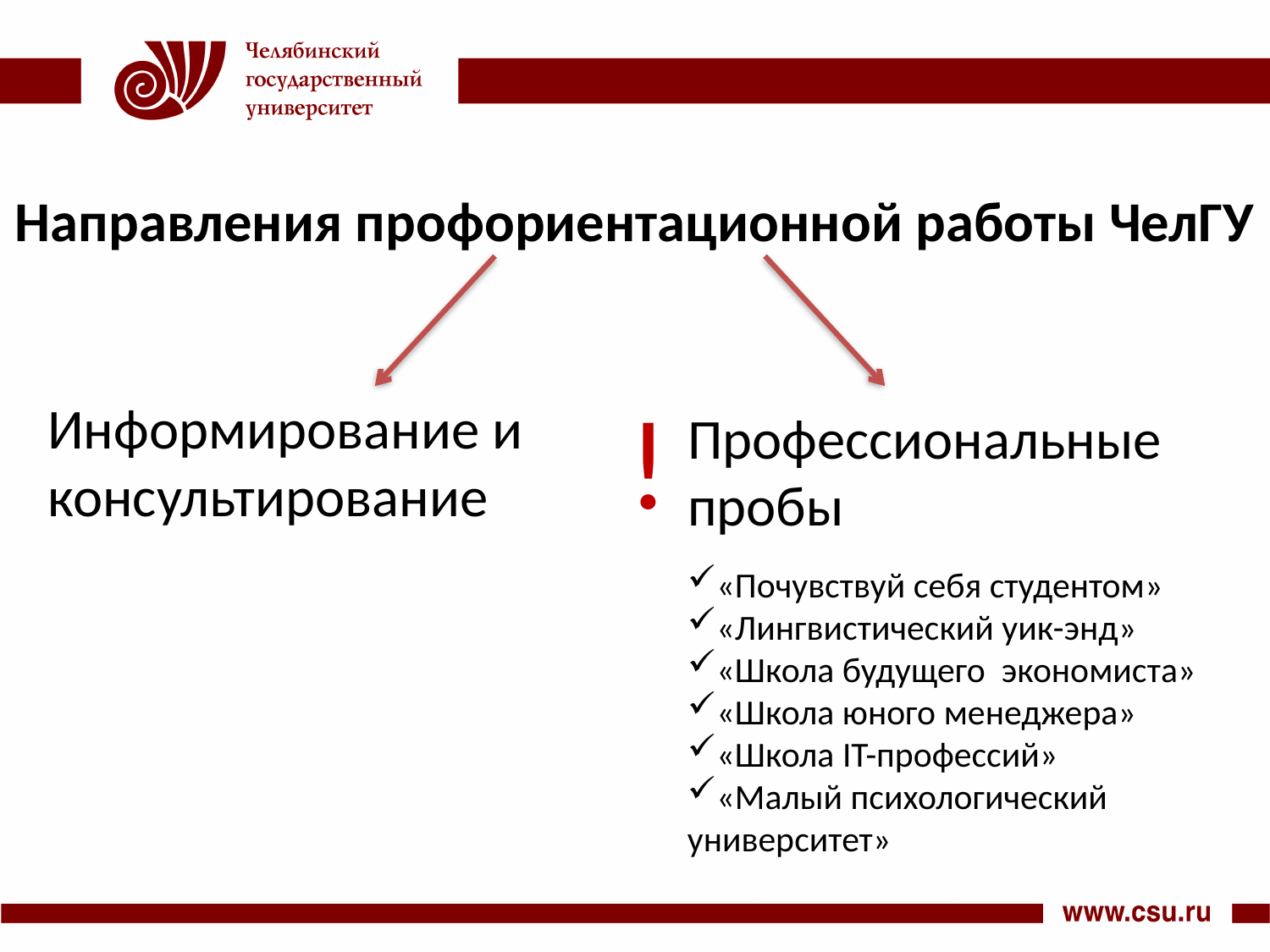

Направления профориентационной работы ЧелГУ
!
Информирование и консультирование
Профессиональные пробы
«Почувствуй себя студентом»
«Лингвистический уик-энд»
«Школа будущего  экономиста»
«Школа юного менеджера»
«Школа IT-профессий»
«Малый психологический университет»